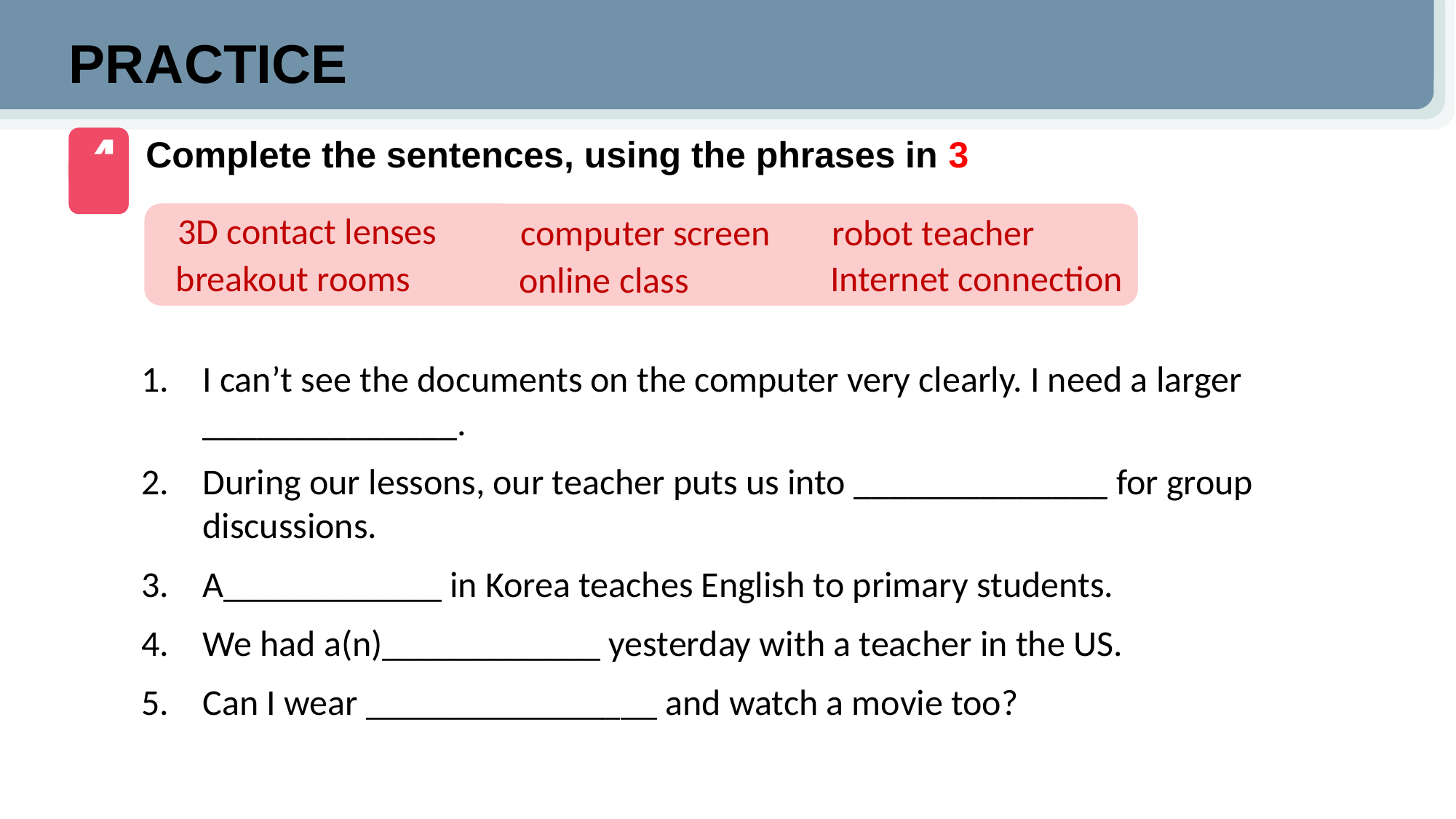

PRACTICE
4
Complete the sentences, using the phrases in 3

3D contact lenses
robot teacher
computer screen
breakout rooms
Internet connection
online class
I can’t see the documents on the computer very clearly. I need a larger ______________.
During our lessons, our teacher puts us into ______________ for group discussions.
A____________ in Korea teaches English to primary students.
We had a(n)____________ yesterday with a teacher in the US.
Can I wear ________________ and watch a movie too?